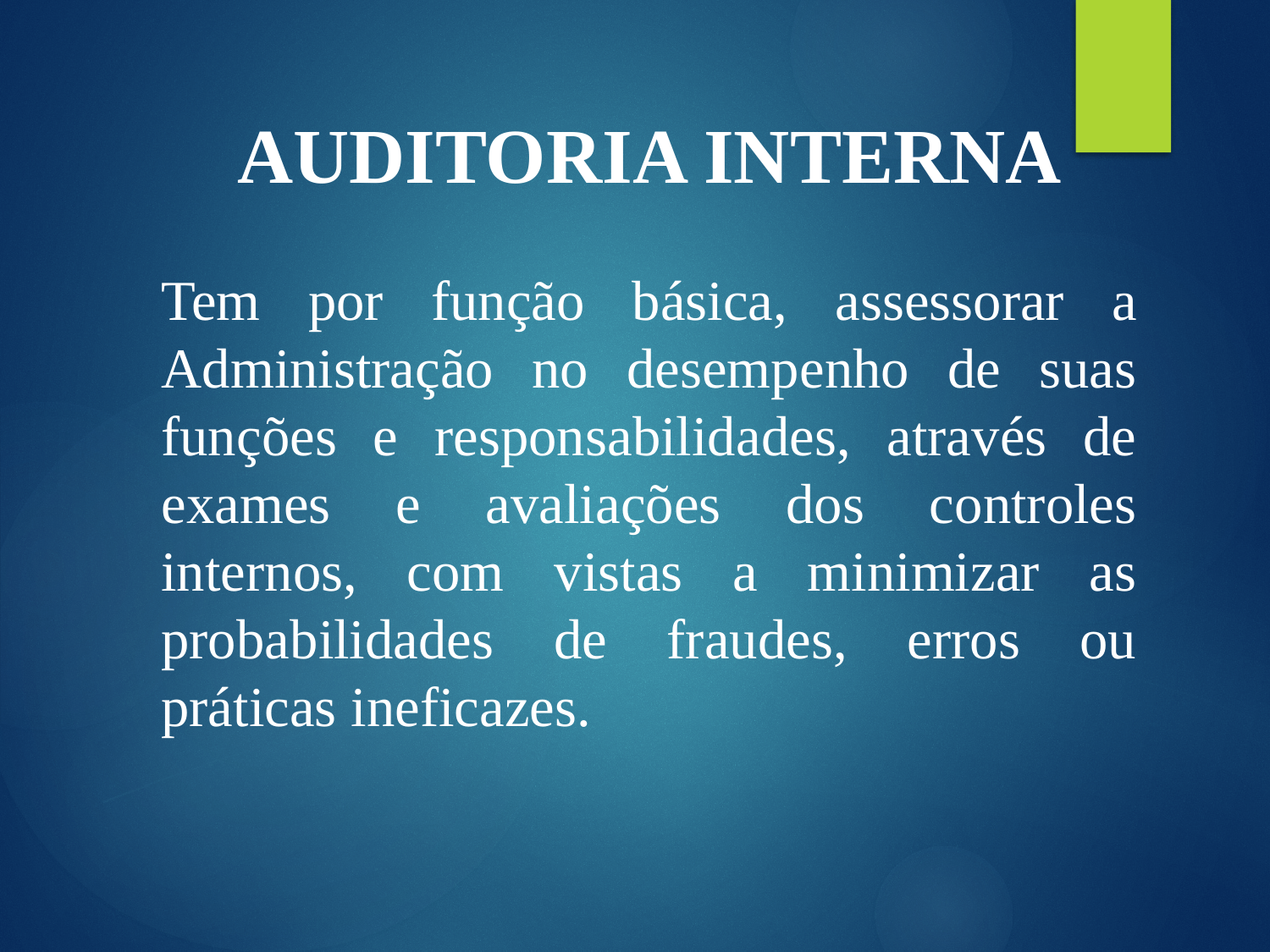

AUDITORIA INTERNA
Tem por função básica, assessorar a Administração no desempenho de suas funções e responsabilidades, através de exames e avaliações dos controles internos, com vistas a minimizar as probabilidades de fraudes, erros ou práticas ineficazes.